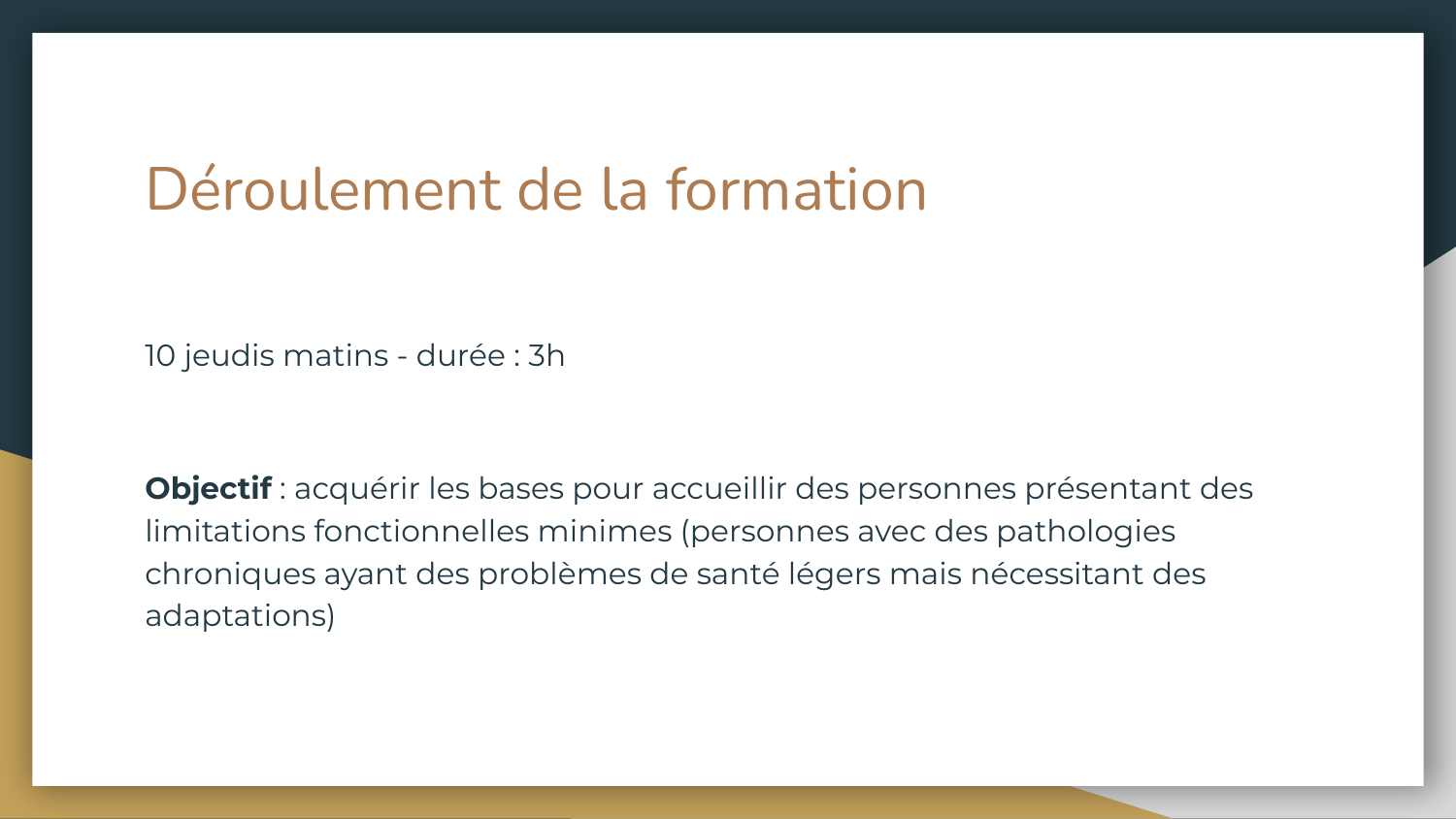

# Déroulement de la formation
10 jeudis matins - durée : 3h

Objectif : acquérir les bases pour accueillir des personnes présentant des limitations fonctionnelles minimes (personnes avec des pathologies chroniques ayant des problèmes de santé légers mais nécessitant des adaptations)